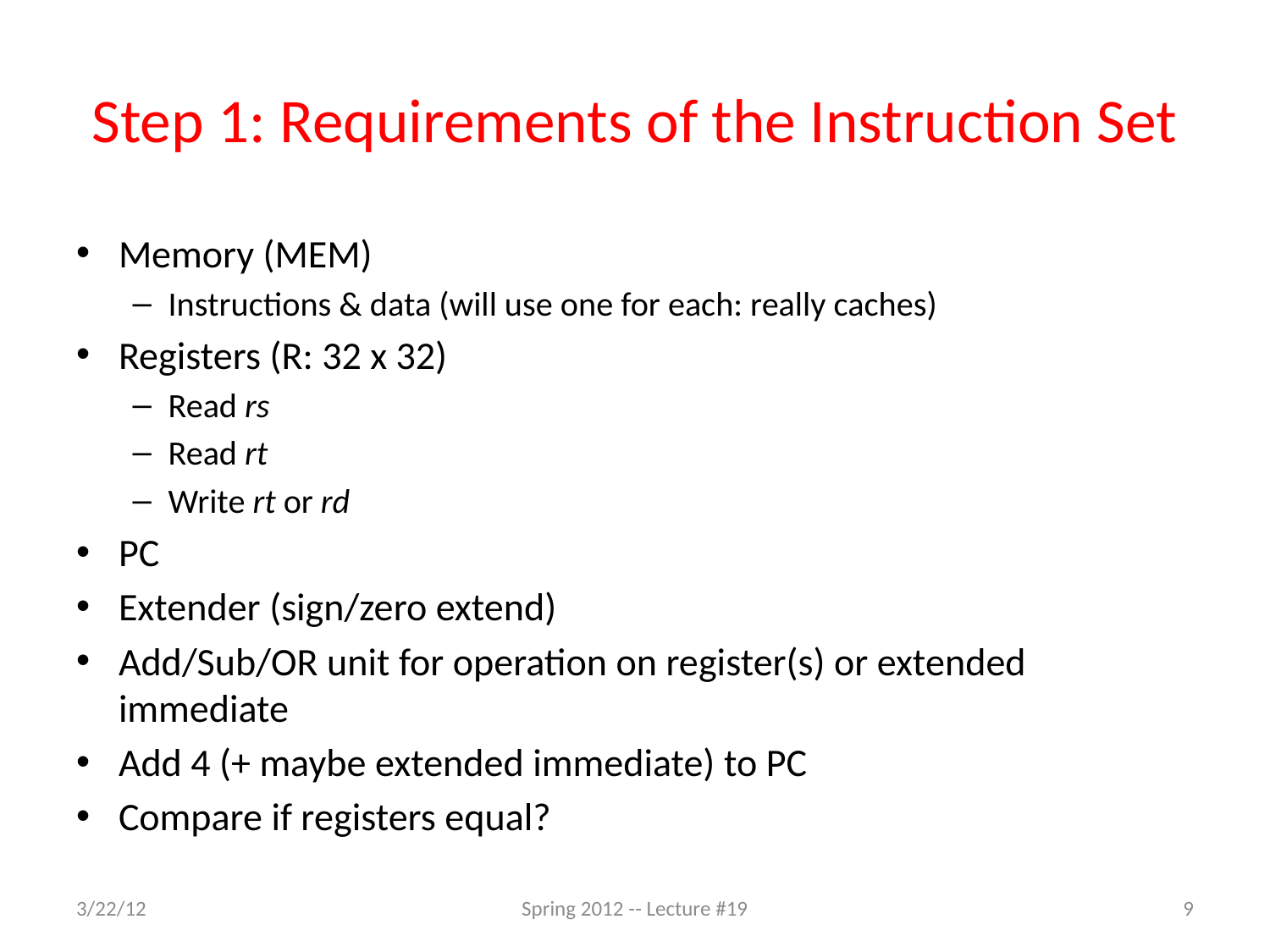

# Step 1: Requirements of the Instruction Set
Memory (MEM)
Instructions & data (will use one for each: really caches)
Registers (R: 32 x 32)
Read rs
Read rt
Write rt or rd
PC
Extender (sign/zero extend)
Add/Sub/OR unit for operation on register(s) or extended immediate
Add 4 (+ maybe extended immediate) to PC
Compare if registers equal?
3/22/12
Spring 2012 -- Lecture #19
9